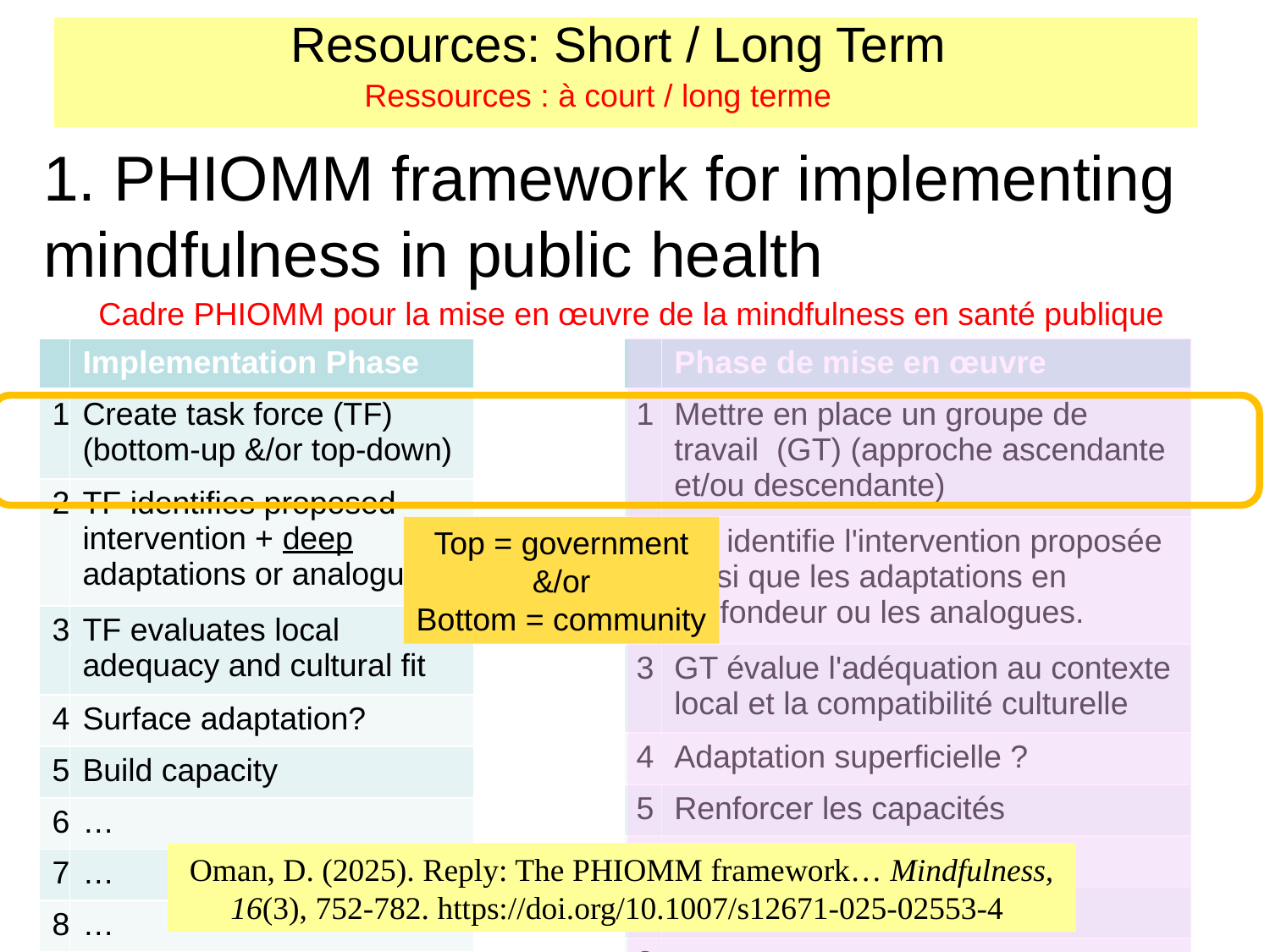

# Resources: Short / Long Term
Ressources : à court / long terme
1. PHIOMM framework for implementing mindfulness in public health

Cadre PHIOMM pour la mise en œuvre de la mindfulness en santé publique
|  | Implementation Phase |
| --- | --- |
| 1 | Create task force (TF) (bottom-up &/or top-down) |
| 2 | TF identifies proposed intervention + deep adaptations or analogues |
| 3 | TF evaluates local adequacy and cultural fit |
| 4 | Surface adaptation? |
| 5 | Build capacity |
| 6 | … |
| 7 | … |
| 8 | … |
|  | Phase de mise en œuvre |
| --- | --- |
| 1 | Mettre en place un groupe de travail (GT) (approche ascendante et/ou descendante) |
| 2 | GT identifie l'intervention proposée ainsi que les adaptations en profondeur ou les analogues. |
| 3 | GT évalue l'adéquation au contexte local et la compatibilité culturelle |
| 4 | Adaptation superficielle ? |
| 5 | Renforcer les capacités |
| 6 | … |
| 7 | … |
| 8 | … |

Top = government
&/or
Bottom = community
Oman, D. (2025). Reply: The PHIOMM framework… Mindfulness, 16(3), 752-782. https://doi.org/10.1007/s12671-025-02553-4
28